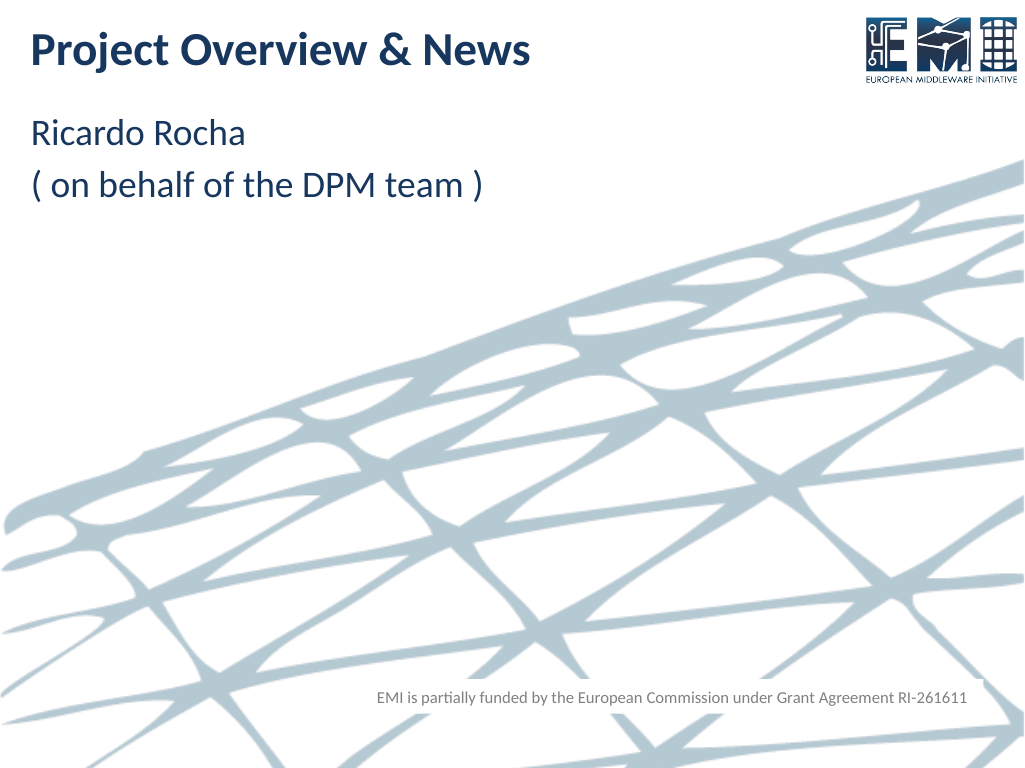

# Project Overview & News
Ricardo Rocha
( on behalf of the DPM team )